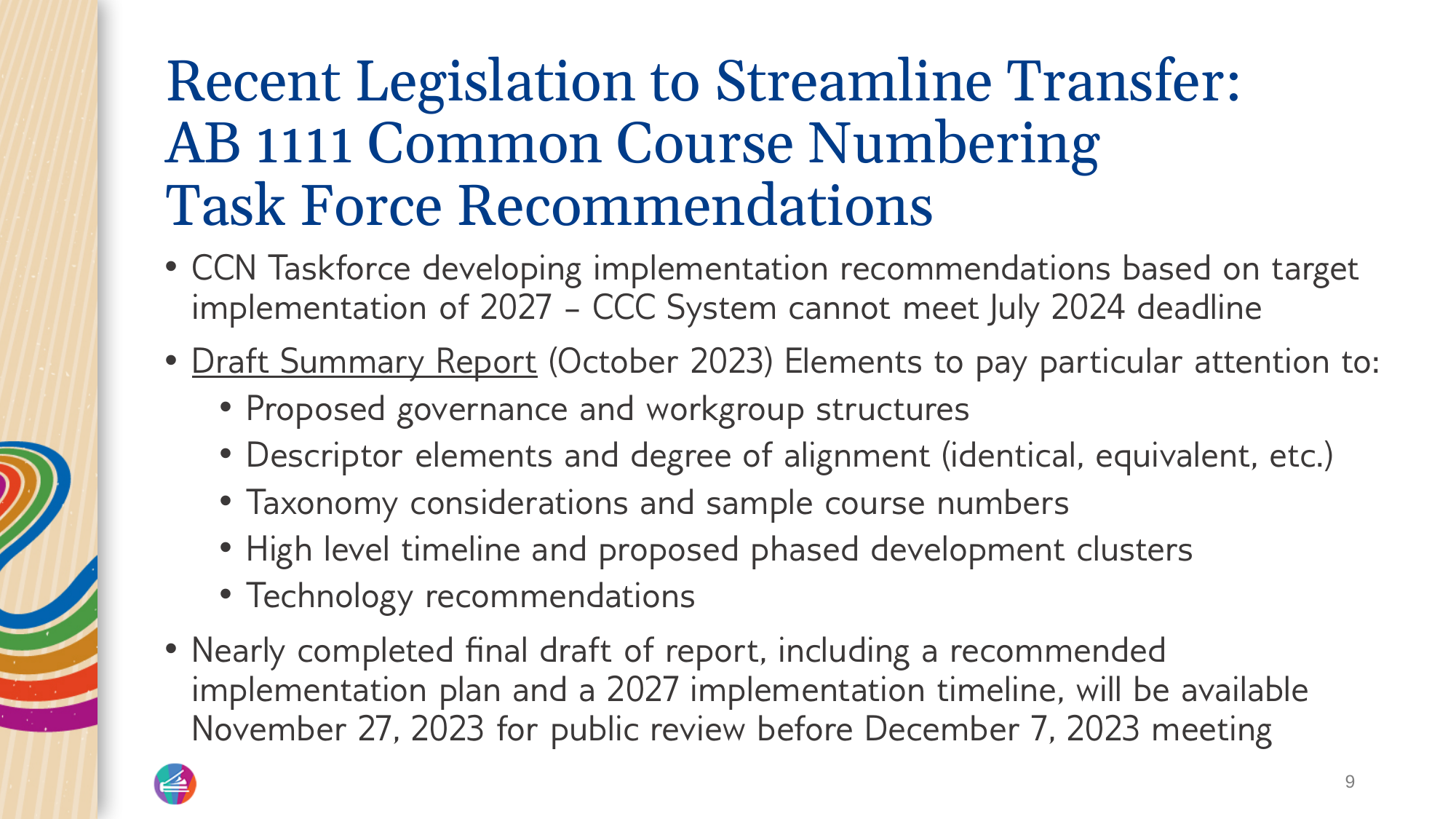

# Recent Legislation to Streamline Transfer: AB 1111 Common Course Numbering Task Force Recommendations
CCN Taskforce developing implementation recommendations based on target implementation of 2027 – CCC System cannot meet July 2024 deadline
Draft Summary Report (October 2023) Elements to pay particular attention to:
Proposed governance and workgroup structures
Descriptor elements and degree of alignment (identical, equivalent, etc.)
Taxonomy considerations and sample course numbers
High level timeline and proposed phased development clusters
Technology recommendations
Nearly completed final draft of report, including a recommended implementation plan and a 2027 implementation timeline, will be available November 27, 2023 for public review before December 7, 2023 meeting

9